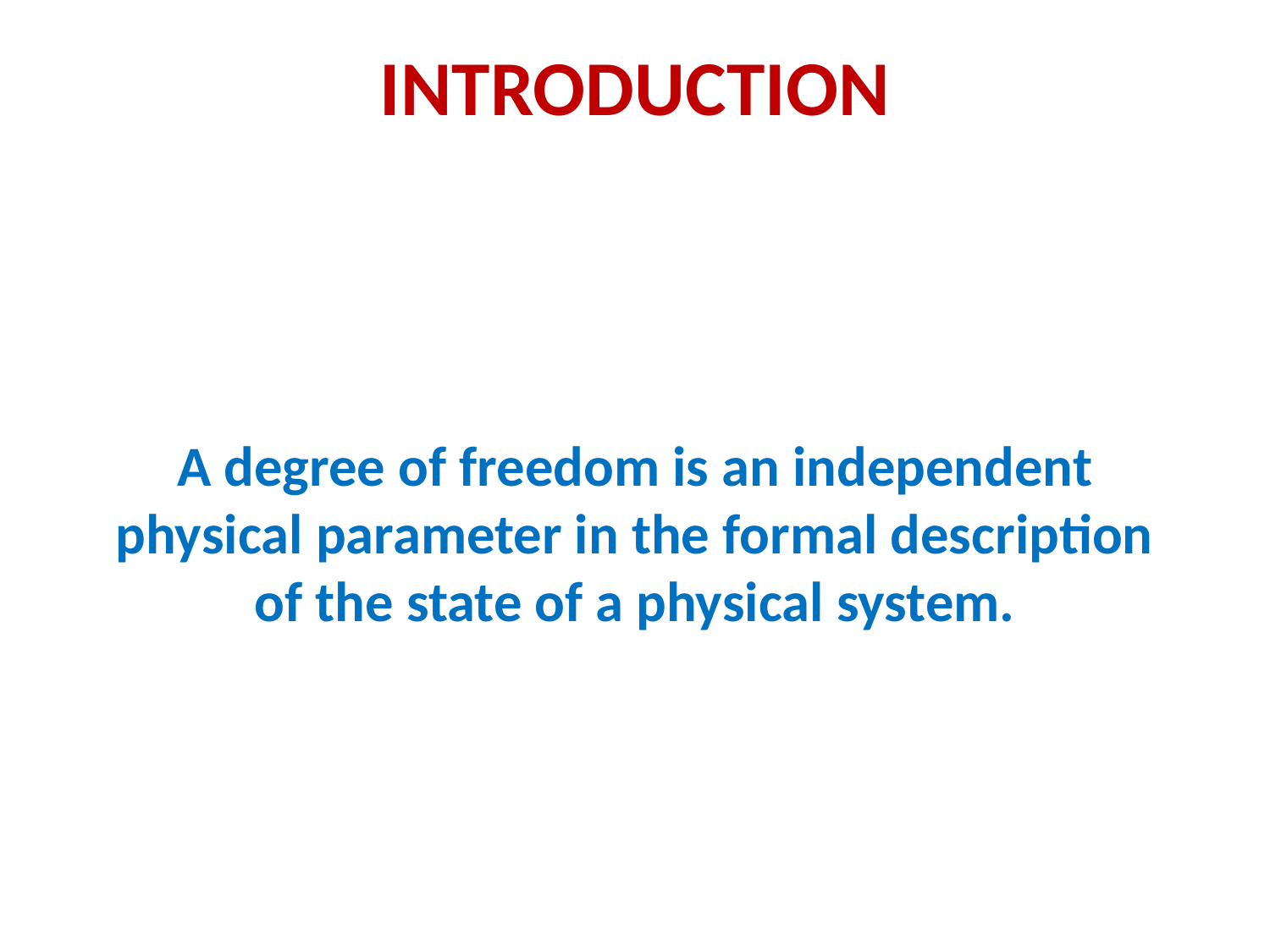

# INTRODUCTION
A degree of freedom is an independent physical parameter in the formal description of the state of a physical system.